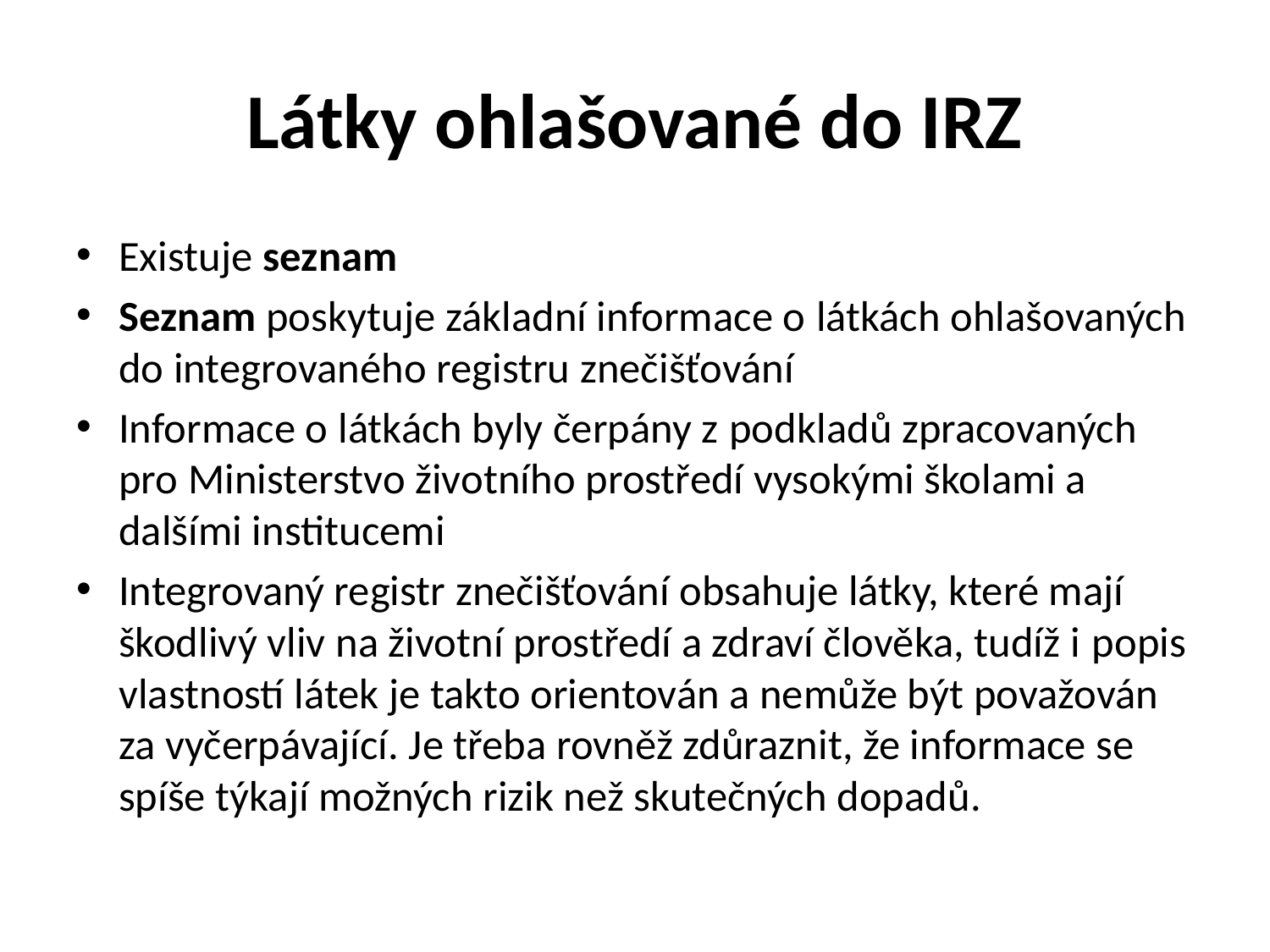

# Látky ohlašované do IRZ
Existuje seznam
Seznam poskytuje základní informace o látkách ohlašovaných do integrovaného registru znečišťování
Informace o látkách byly čerpány z podkladů zpracovaných pro Ministerstvo životního prostředí vysokými školami a dalšími institucemi
Integrovaný registr znečišťování obsahuje látky, které mají škodlivý vliv na životní prostředí a zdraví člověka, tudíž i popis vlastností látek je takto orientován a nemůže být považován za vyčerpávající. Je třeba rovněž zdůraznit, že informace se spíše týkají možných rizik než skutečných dopadů.